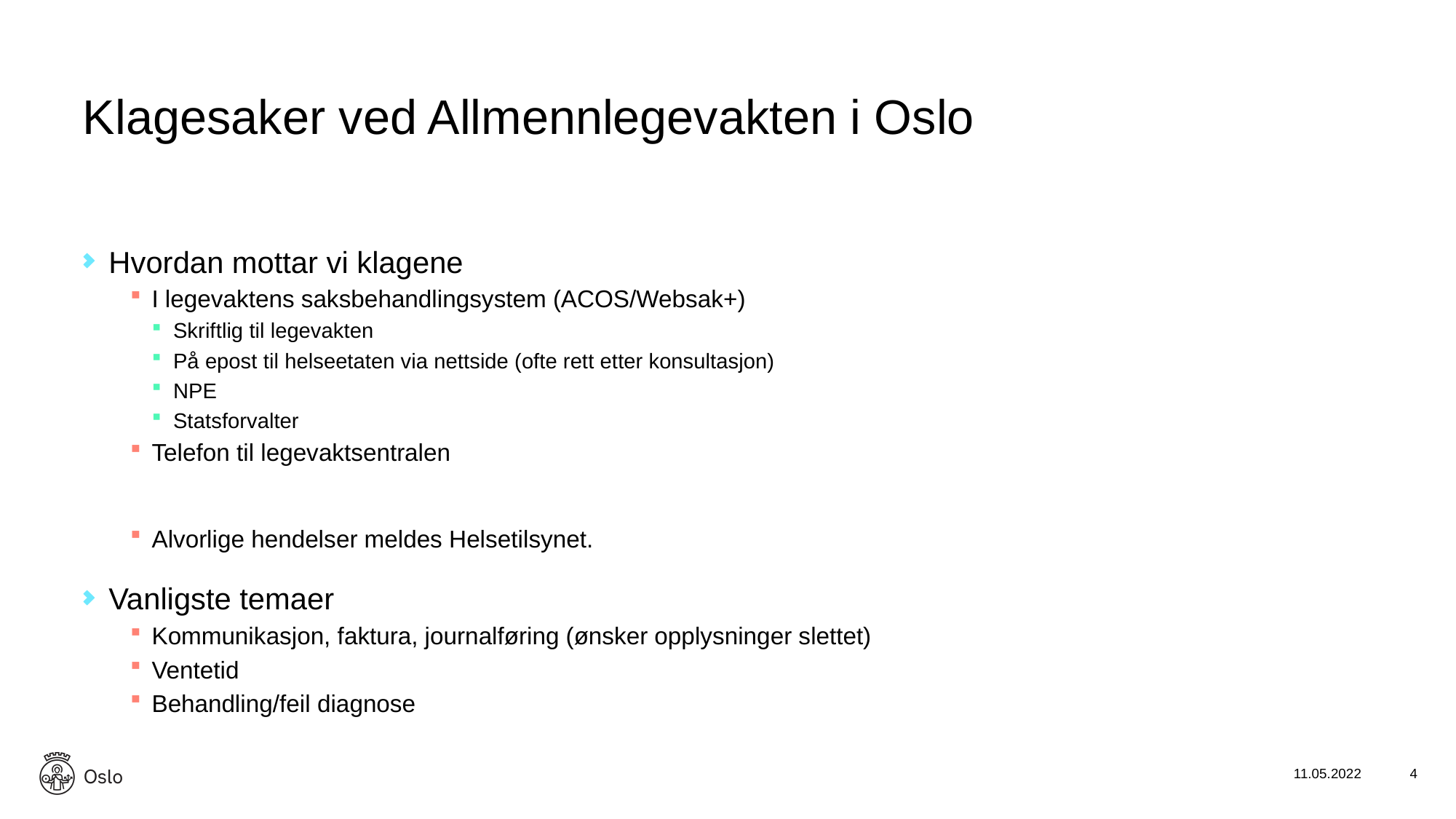

# Klagesaker ved Allmennlegevakten i Oslo
Hvordan mottar vi klagene
I legevaktens saksbehandlingsystem (ACOS/Websak+)
Skriftlig til legevakten
På epost til helseetaten via nettside (ofte rett etter konsultasjon)
NPE
Statsforvalter
Telefon til legevaktsentralen

Alvorlige hendelser meldes Helsetilsynet.
Vanligste temaer
Kommunikasjon, faktura, journalføring (ønsker opplysninger slettet)
Ventetid
Behandling/feil diagnose

11.05.2022
4